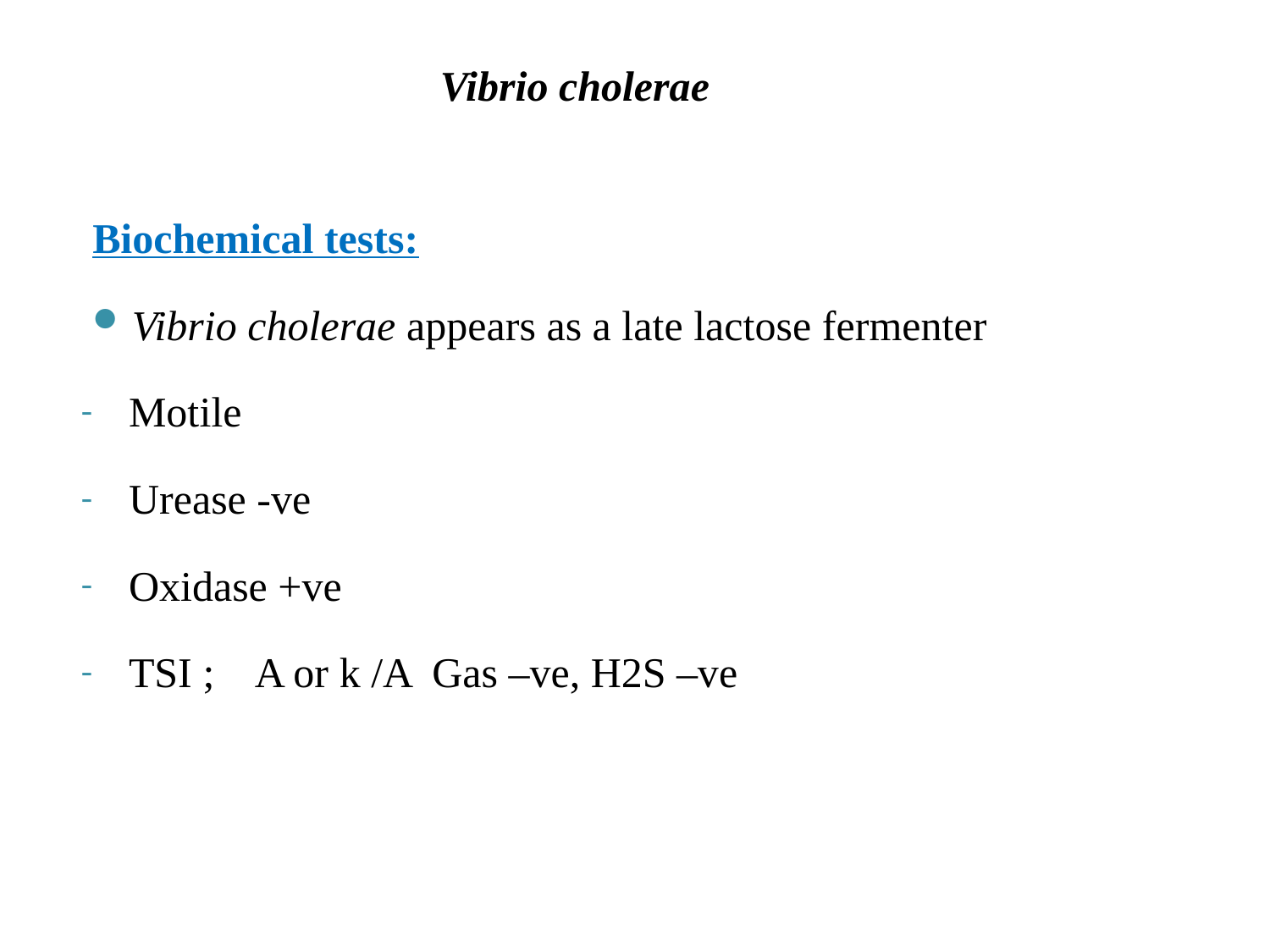

Vibrio cholerae
Biochemical tests:
Vibrio cholerae appears as a late lactose fermenter
Motile
Urease -ve
Oxidase +ve
TSI ;    A or k /A  Gas –ve, H2S –ve